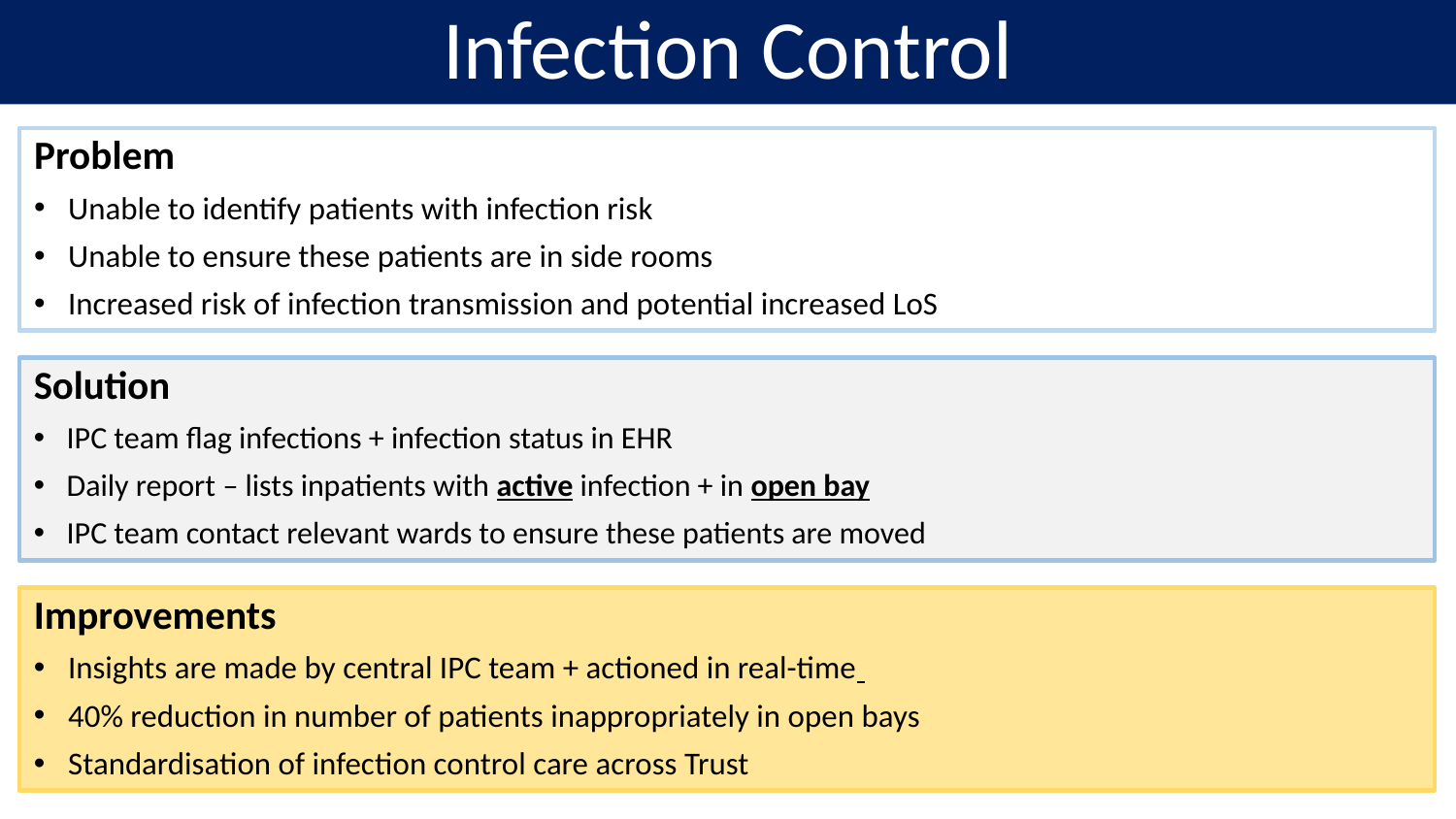

# Infection Control
Problem
Unable to identify patients with infection risk
Unable to ensure these patients are in side rooms
Increased risk of infection transmission and potential increased LoS
Solution
IPC team flag infections + infection status in EHR
Daily report – lists inpatients with active infection + in open bay
IPC team contact relevant wards to ensure these patients are moved
Improvements
Insights are made by central IPC team + actioned in real-time
40% reduction in number of patients inappropriately in open bays
Standardisation of infection control care across Trust